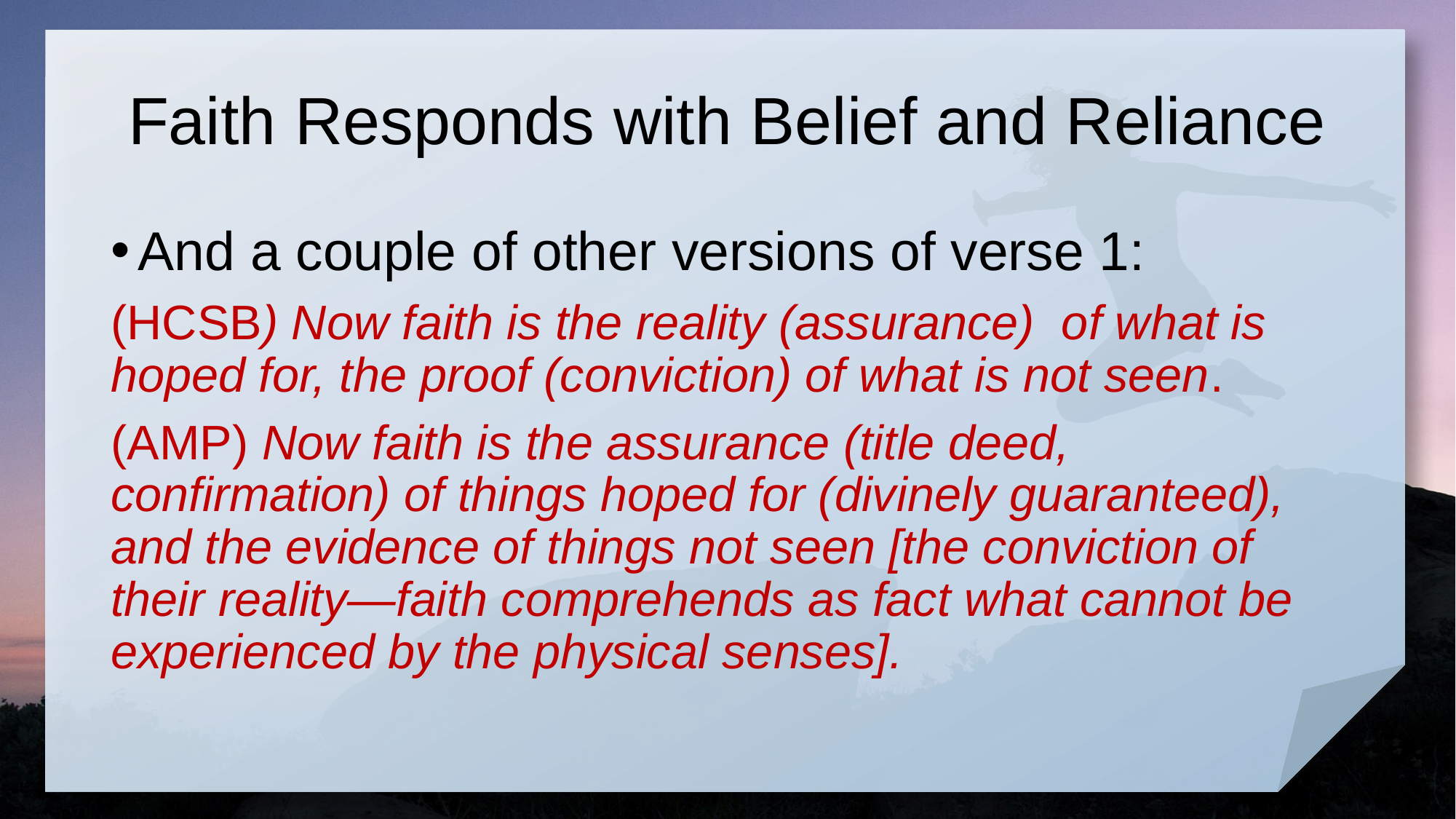

# Faith Responds with Belief and Reliance
And a couple of other versions of verse 1:
(HCSB) Now faith is the reality (assurance)  of what is hoped for, the proof (conviction) of what is not seen.
(AMP) Now faith is the assurance (title deed, confirmation) of things hoped for (divinely guaranteed), and the evidence of things not seen [the conviction of their reality—faith comprehends as fact what cannot be experienced by the physical senses].